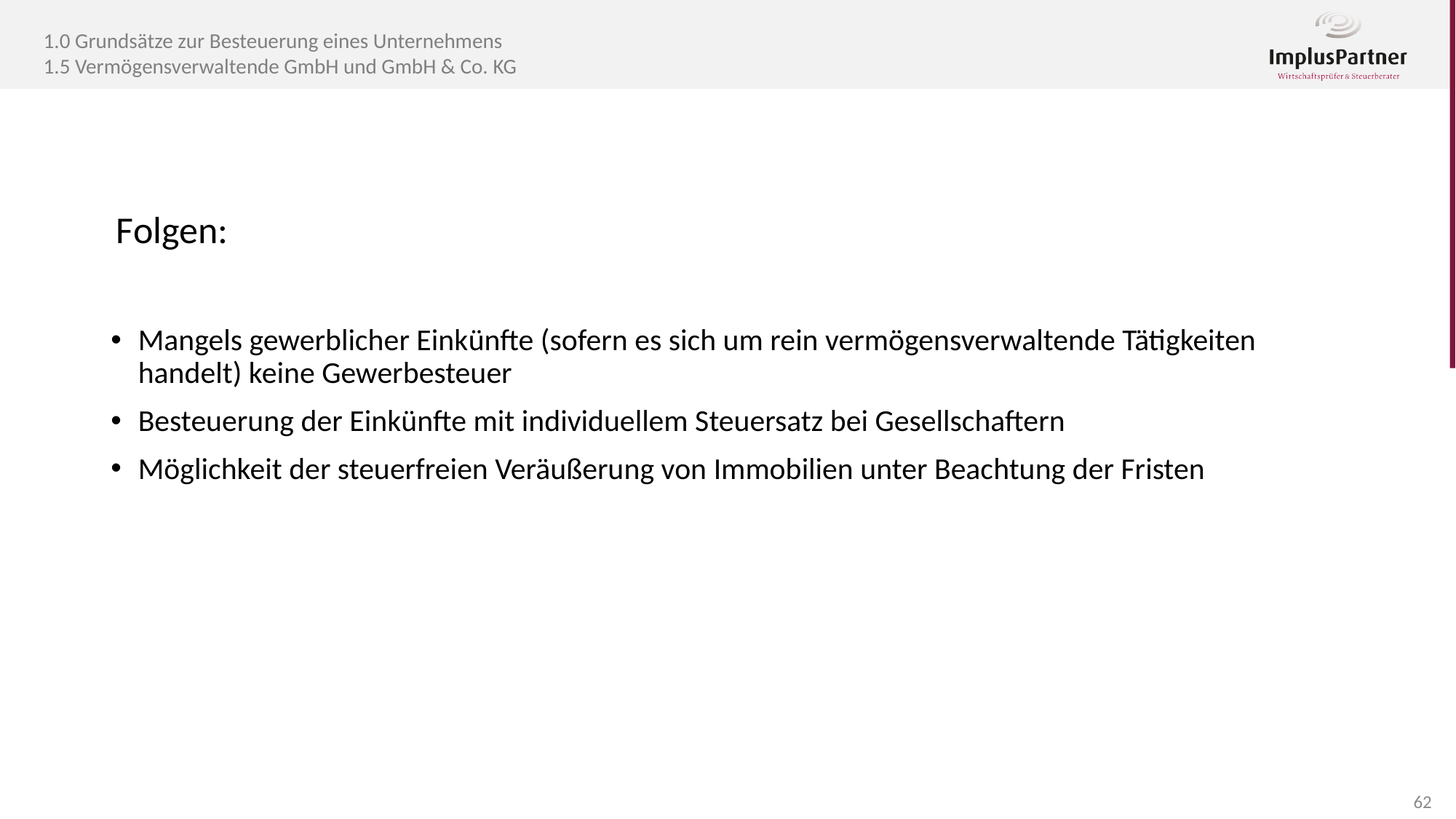

1.0 Grundsätze zur Besteuerung eines Unternehmens
1.5 Vermögensverwaltende GmbH und GmbH & Co. KG
Folgen:

Mangels gewerblicher Einkünfte (sofern es sich um rein vermögensverwaltende Tätigkeiten handelt) keine Gewerbesteuer
Besteuerung der Einkünfte mit individuellem Steuersatz bei Gesellschaftern
Möglichkeit der steuerfreien Veräußerung von Immobilien unter Beachtung der Fristen

62